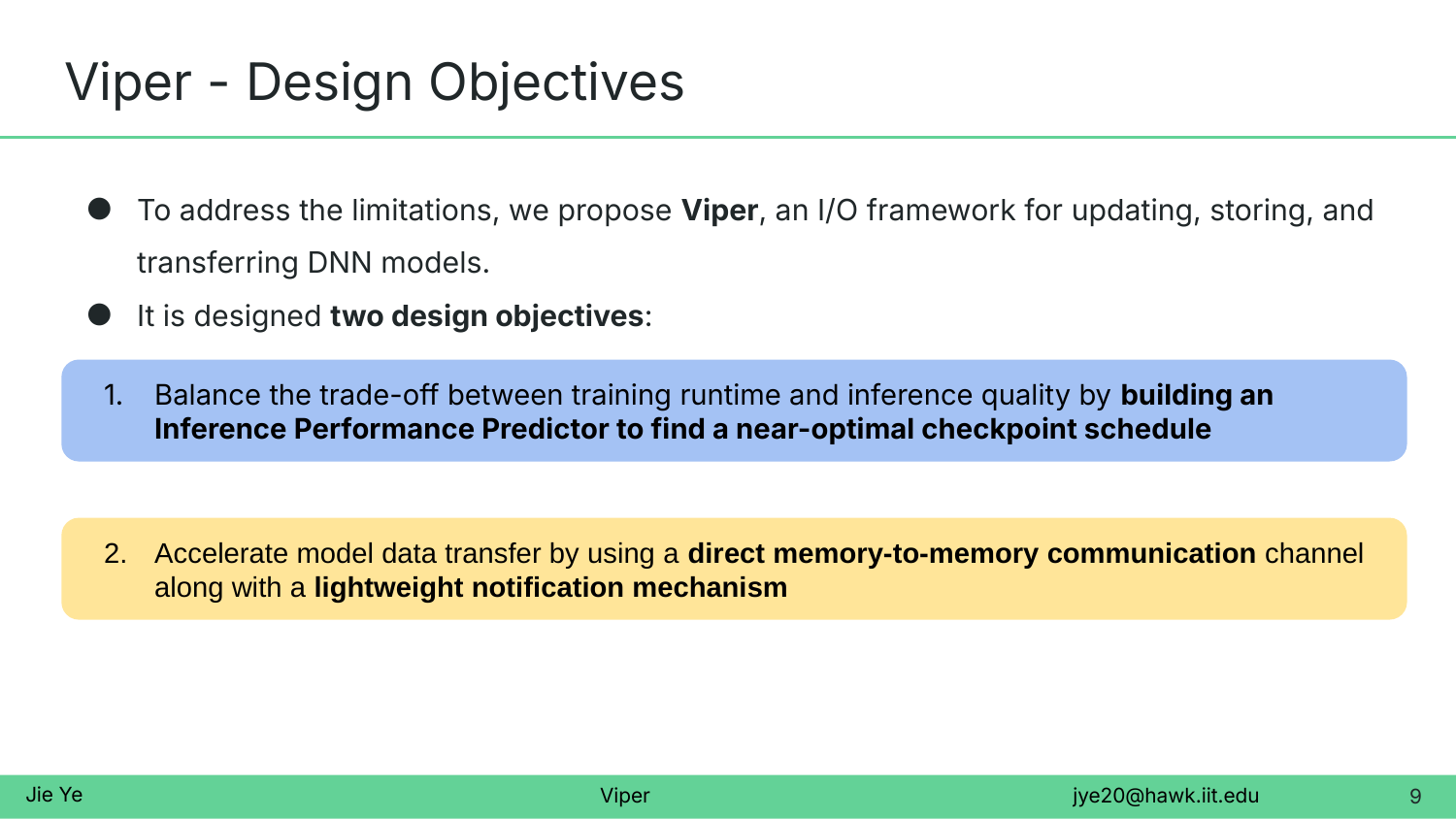

# Viper - Design Objectives
To address the limitations, we propose Viper, an I/O framework for updating, storing, and transferring DNN models.
It is designed two design objectives:
Balance the trade-off between training runtime and inference quality by building an Inference Performance Predictor to find a near-optimal checkpoint schedule
Accelerate model data transfer by using a direct memory-to-memory communication channel along with a lightweight notification mechanism
9